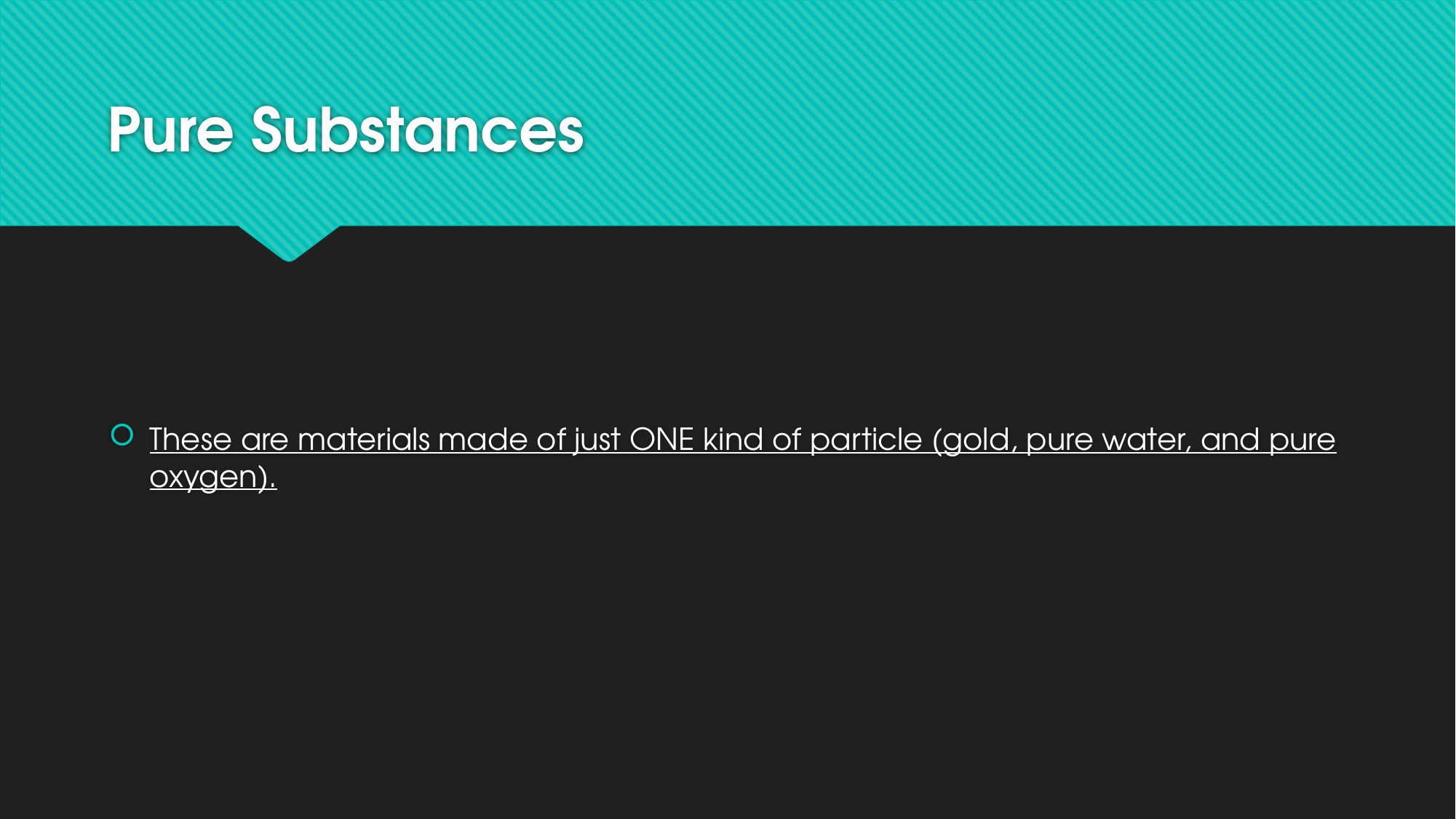

# Pure Substances
These are materials made of just ONE kind of particle (gold, pure water, and pure oxygen).